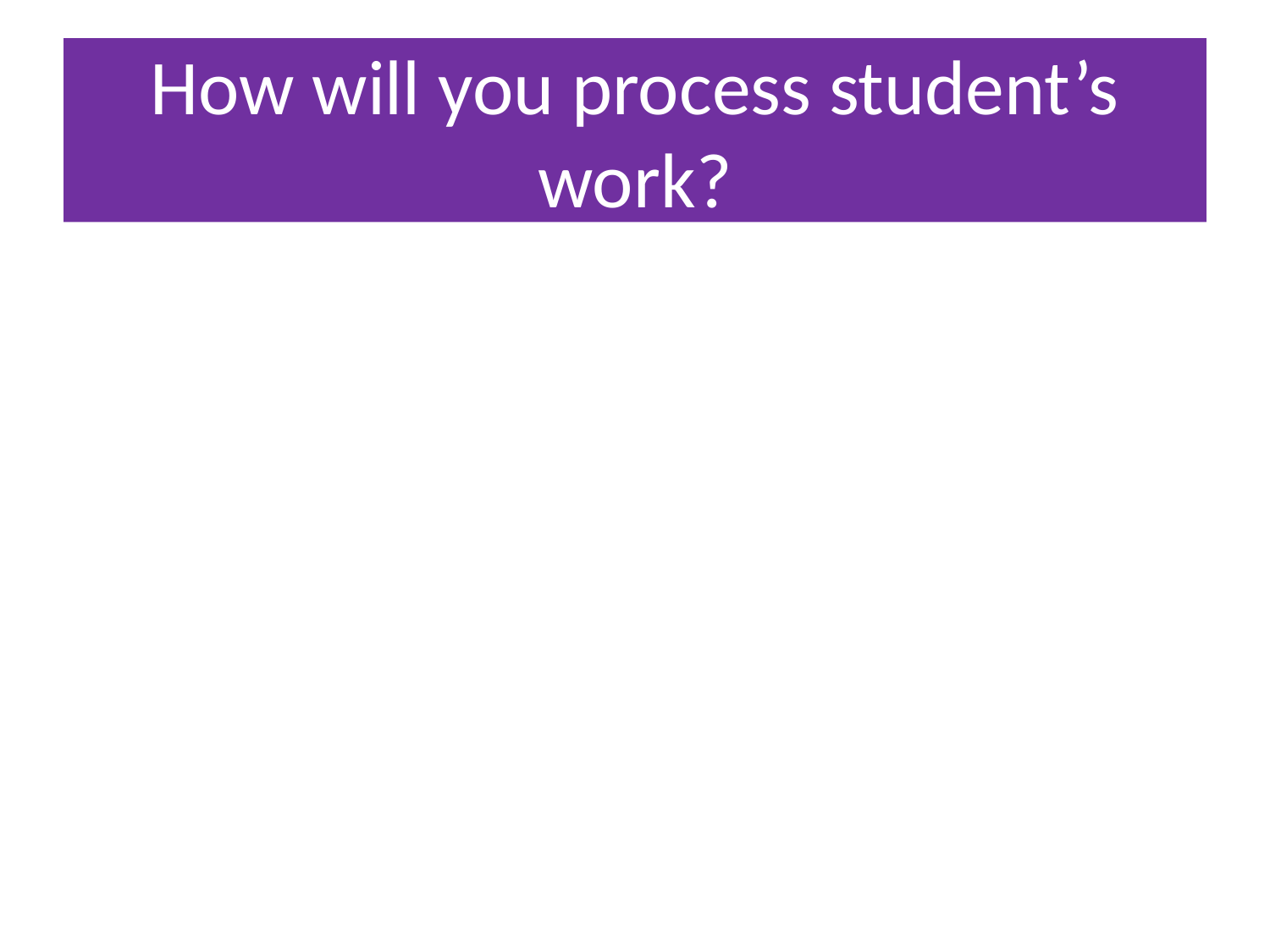

# How will you process student’s work?